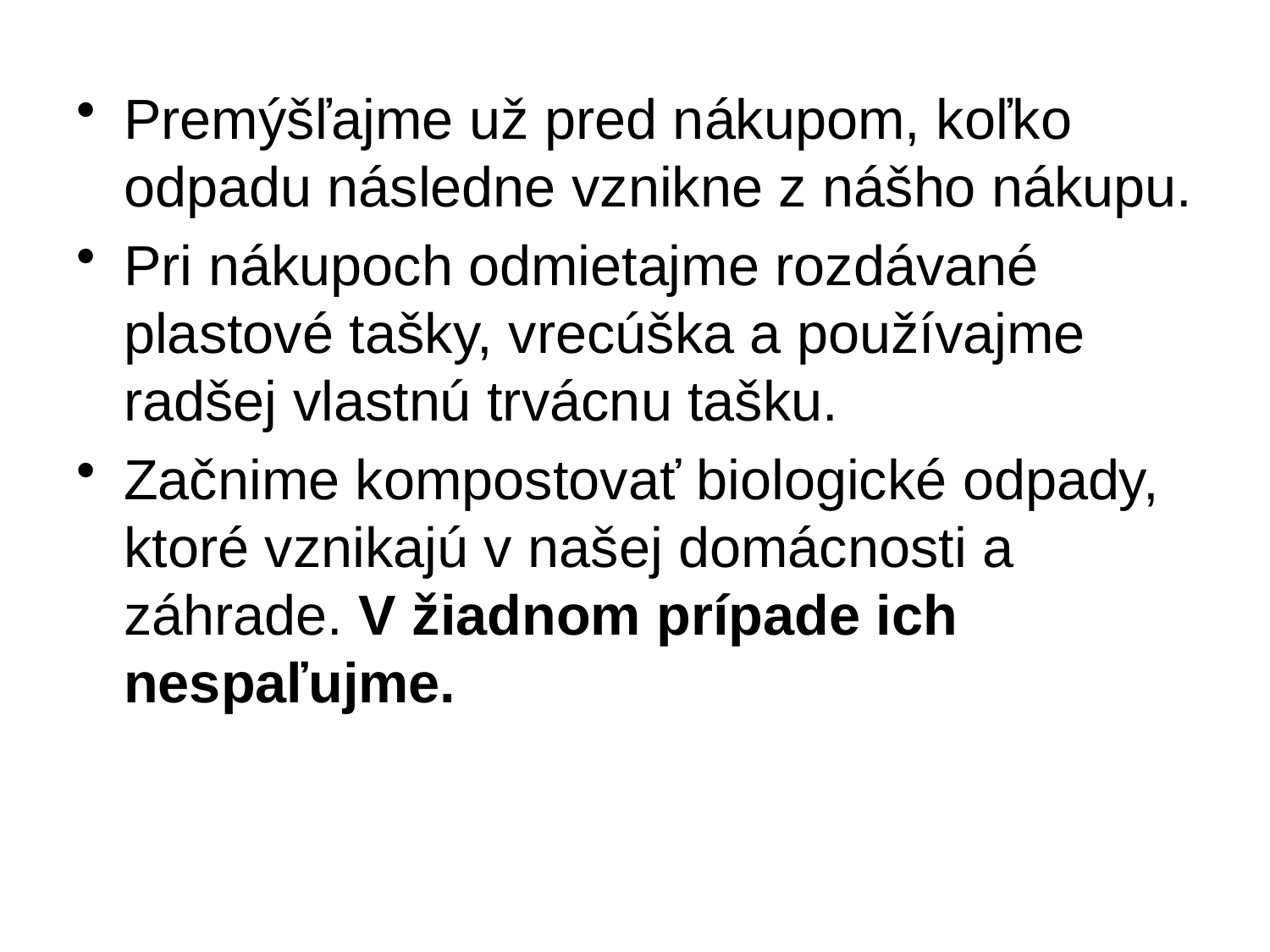

Premýšľajme už pred nákupom, koľko odpadu následne vznikne z nášho nákupu.
Pri nákupoch odmietajme rozdávané plastové tašky, vrecúška a používajme radšej vlastnú trvácnu tašku.
Začnime kompostovať biologické odpady, ktoré vznikajú v našej domácnosti a záhrade. V žiadnom prípade ich nespaľujme.